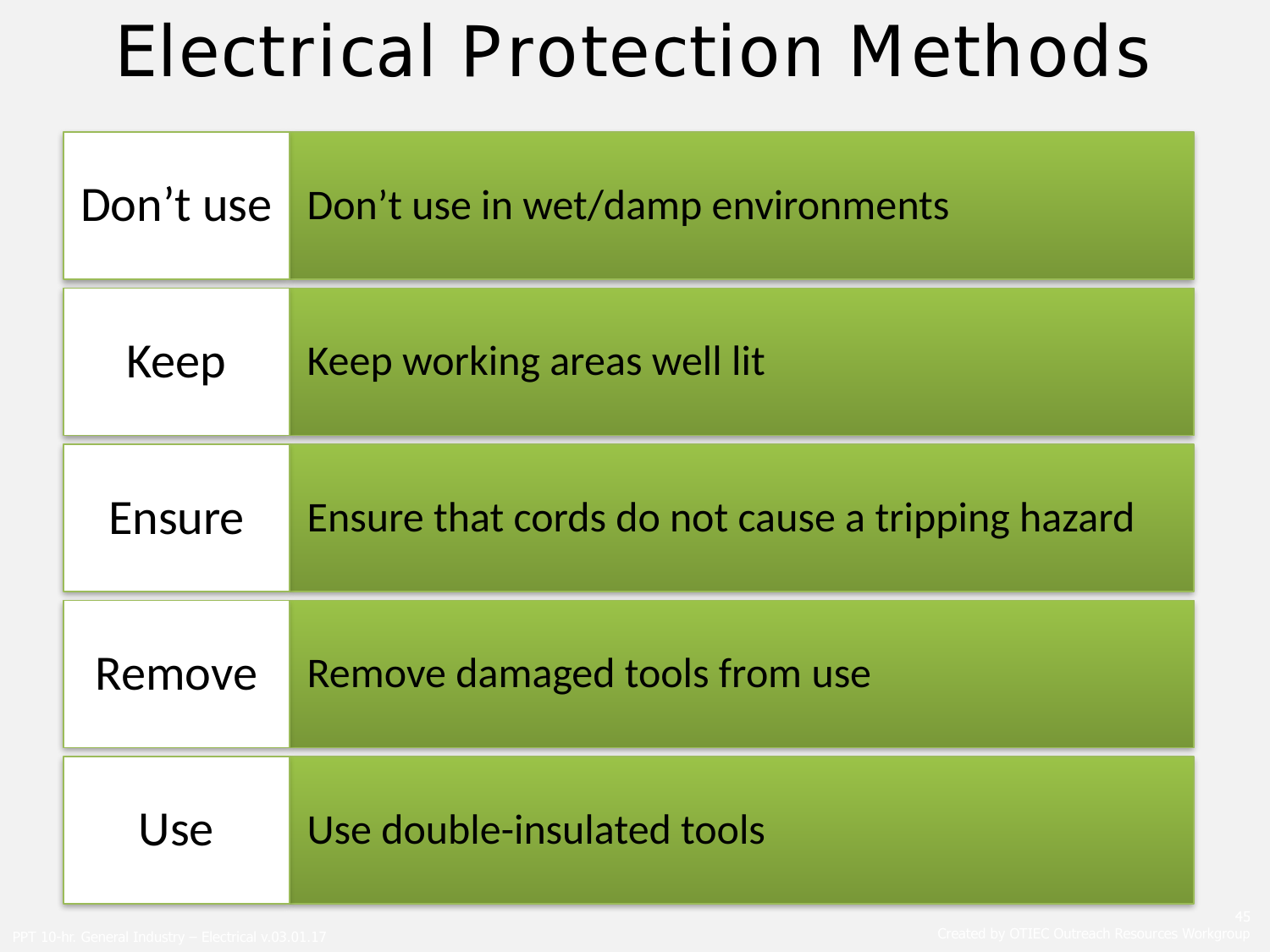

# Electrical Protection Methods
Don’t use in wet/damp environments
Don’t use
Keep working areas well lit
Keep
Ensure that cords do not cause a tripping hazard
Ensure
Remove damaged tools from use
Remove
Use double-insulated tools
Use